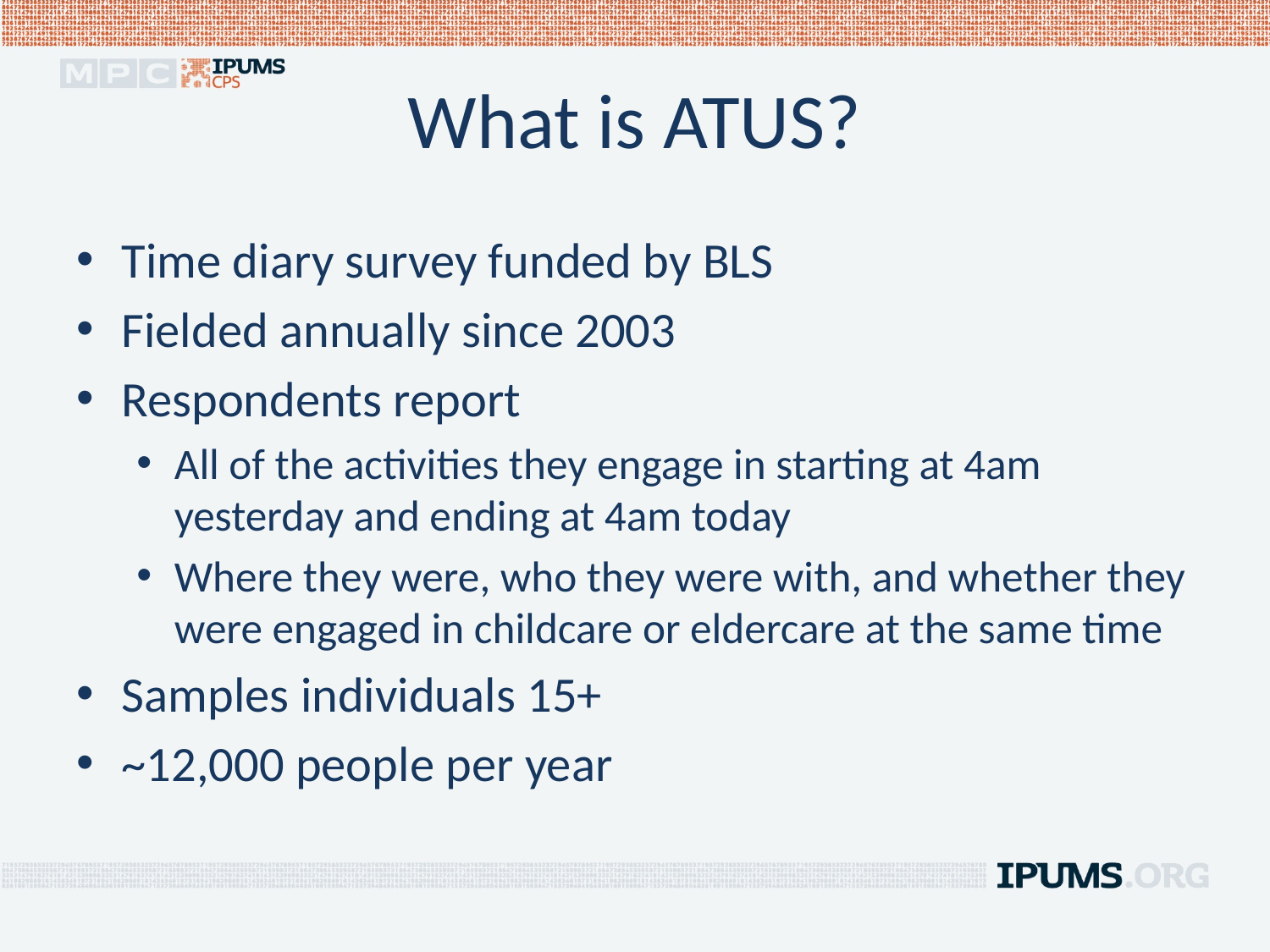

# What is ATUS?
Time diary survey funded by BLS
Fielded annually since 2003
Respondents report
All of the activities they engage in starting at 4am yesterday and ending at 4am today
Where they were, who they were with, and whether they were engaged in childcare or eldercare at the same time
Samples individuals 15+
~12,000 people per year